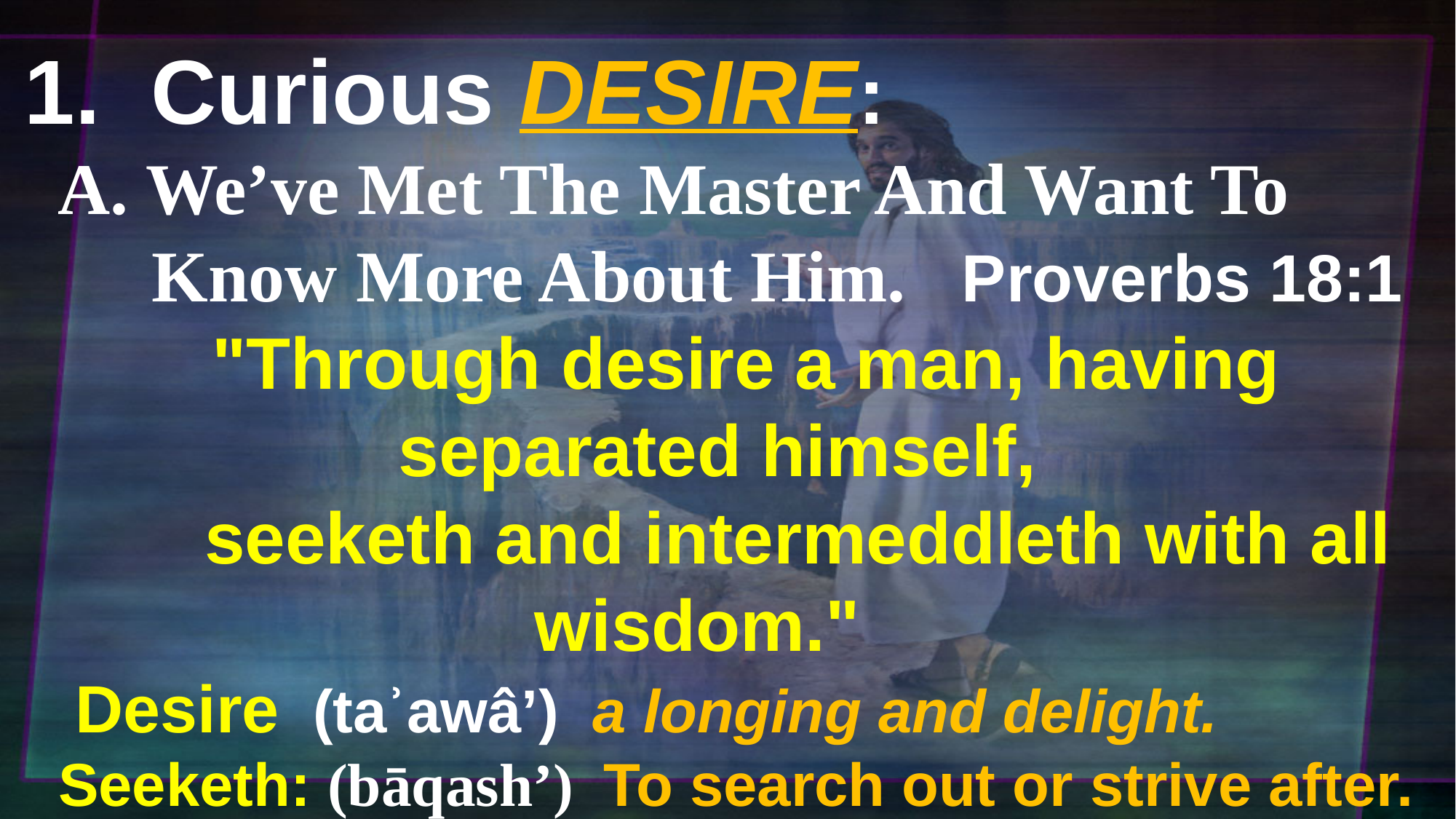

1.  Curious DESIRE:
  A. We’ve Met The Master And Want To
       Know More About Him.   Proverbs 18:1
  "Through desire a man, having separated himself,
       seeketh and intermeddleth with all wisdom."
   Desire  (taʾawâ’)  a longing and delight.
  Seeketh: (bāqash’)  To search out or strive after.
 1)  This is when a vision (hope) is born in our
      hearts.  (Jer. 29:11-13)